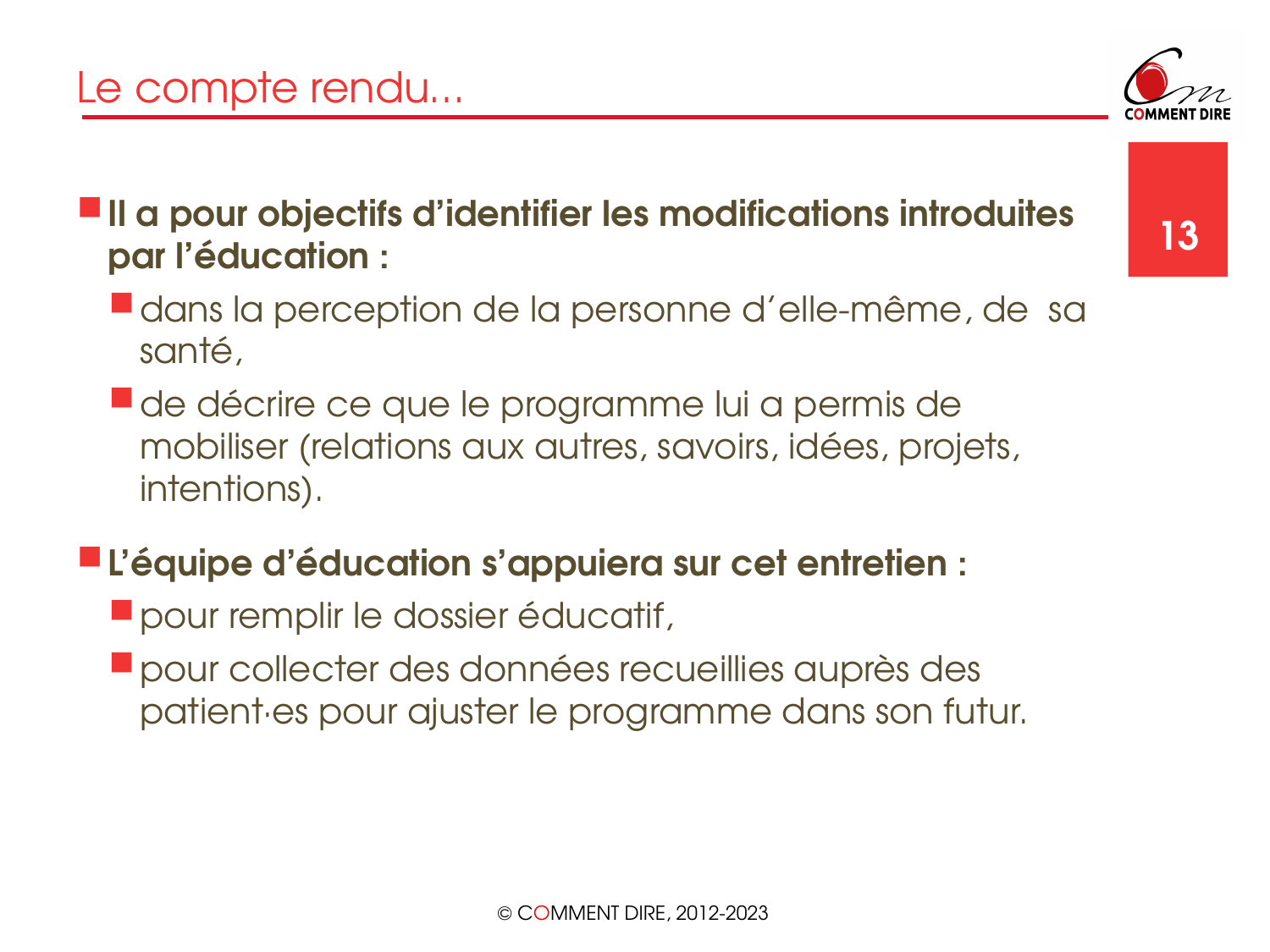

# Le compte rendu…
Il a pour objectifs d’identifier les modifications introduites par l’éducation :
dans la perception de la personne d’elle-même, de  sa santé,
de décrire ce que le programme lui a permis de mobiliser (relations aux autres, savoirs, idées, projets, intentions).
L’équipe d’éducation s’appuiera sur cet entretien :
pour remplir le dossier éducatif,
pour collecter des données recueillies auprès des patient·es pour ajuster le programme dans son futur.
13
© COMMENT DIRE, 2012-2023